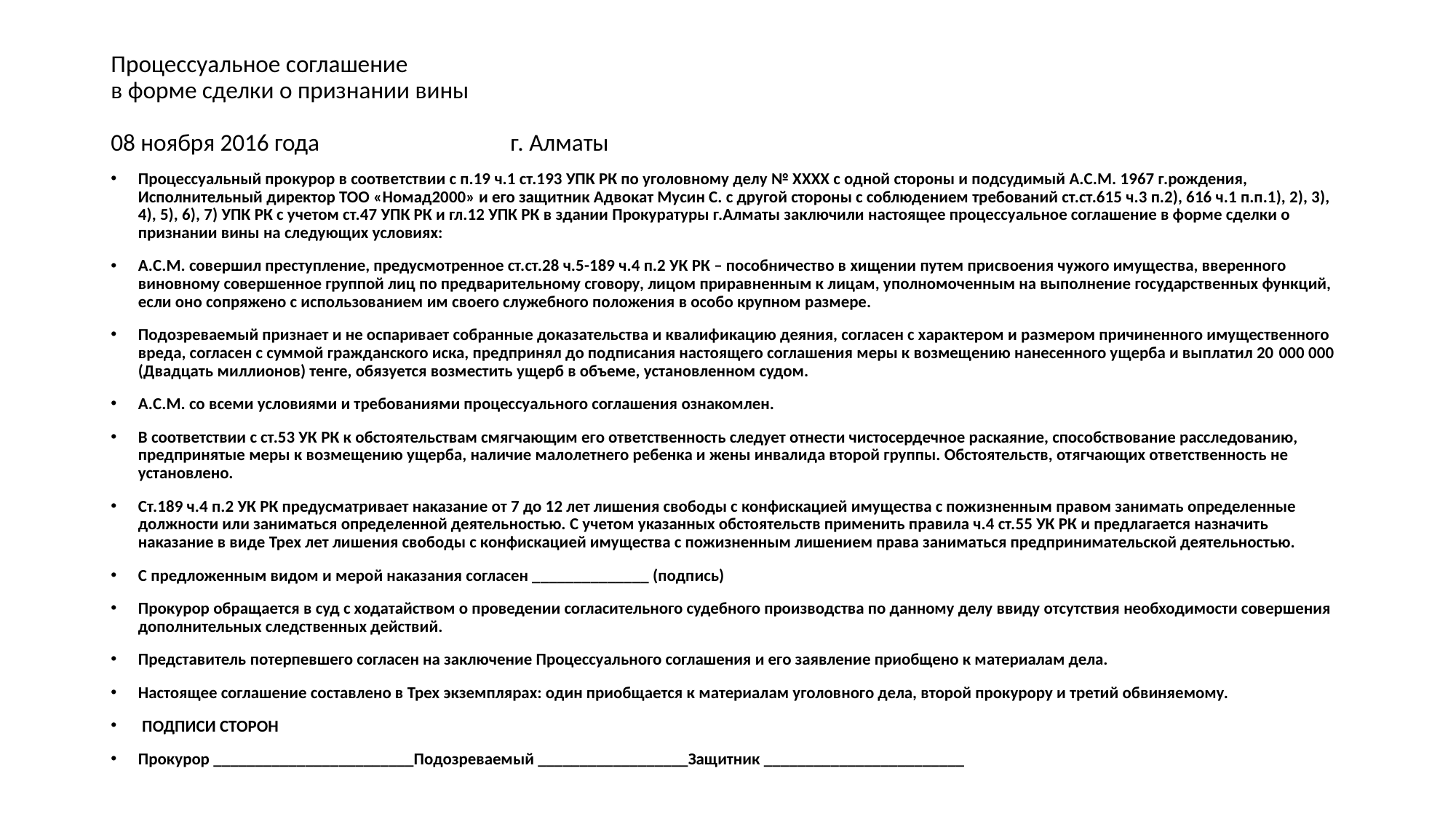

# Процессуальное соглашение в форме сделки о признании вины   08 ноября 2016 года                                   г. Алматы
Процессуальный прокурор в соответствии с п.19 ч.1 ст.193 УПК РК по уголовному делу № ХХХХ с одной стороны и подсудимый А.С.М. 1967 г.рождения, Исполнительный директор ТОО «Номад2000» и его защитник Адвокат Мусин С. с другой стороны с соблюдением требований ст.ст.615 ч.3 п.2), 616 ч.1 п.п.1), 2), 3), 4), 5), 6), 7) УПК РК с учетом ст.47 УПК РК и гл.12 УПК РК в здании Прокуратуры г.Алматы заключили настоящее процессуальное соглашение в форме сделки о признании вины на следующих условиях:
А.С.М. совершил преступление, предусмотренное ст.ст.28 ч.5-189 ч.4 п.2 УК РК – пособничество в хищении путем присвоения чужого имущества, вверенного виновному совершенное группой лиц по предварительному сговору, лицом приравненным к лицам, уполномоченным на выполнение государственных функций, если оно сопряжено с использованием им своего служебного положения в особо крупном размере.
Подозреваемый признает и не оспаривает собранные доказательства и квалификацию деяния, согласен с характером и размером причиненного имущественного вреда, согласен с суммой гражданского иска, предпринял до подписания настоящего соглашения меры к возмещению нанесенного ущерба и выплатил 20 000 000 (Двадцать миллионов) тенге, обязуется возместить ущерб в объеме, установленном судом.
А.С.М. со всеми условиями и требованиями процессуального соглашения ознакомлен.
В соответствии с ст.53 УК РК к обстоятельствам смягчающим его ответственность следует отнести чистосердечное раскаяние, способствование расследованию, предпринятые меры к возмещению ущерба, наличие малолетнего ребенка и жены инвалида второй группы. Обстоятельств, отягчающих ответственность не установлено.
Ст.189 ч.4 п.2 УК РК предусматривает наказание от 7 до 12 лет лишения свободы с конфискацией имущества с пожизненным правом занимать определенные должности или заниматься определенной деятельностью. С учетом указанных обстоятельств применить правила ч.4 ст.55 УК РК и предлагается назначить наказание в виде Трех лет лишения свободы с конфискацией имущества с пожизненным лишением права заниматься предпринимательской деятельностью.
С предложенным видом и мерой наказания согласен ______________ (подпись)
Прокурор обращается в суд с ходатайством о проведении согласительного судебного производства по данному делу ввиду отсутствия необходимости совершения дополнительных следственных действий.
Представитель потерпевшего согласен на заключение Процессуального соглашения и его заявление приобщено к материалам дела.
Настоящее соглашение составлено в Трех экземплярах: один приобщается к материалам уголовного дела, второй прокурору и третий обвиняемому.
 ПОДПИСИ СТОРОН
Прокурор ________________________Подозреваемый __________________Защитник ________________________